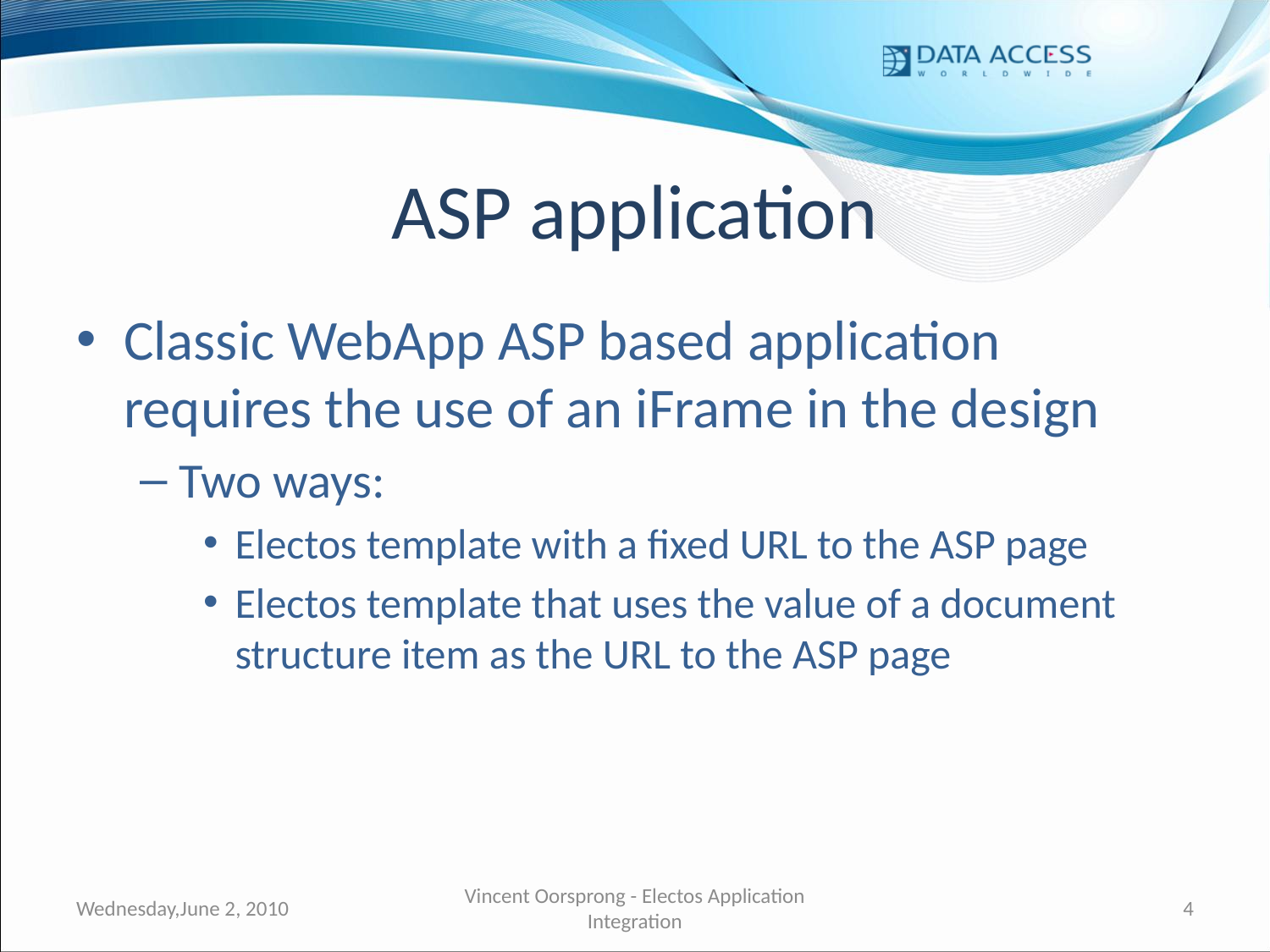

# ASP application
Classic WebApp ASP based application requires the use of an iFrame in the design
Two ways:
Electos template with a fixed URL to the ASP page
Electos template that uses the value of a document structure item as the URL to the ASP page
Wednesday,June 2, 2010
Vincent Oorsprong - Electos Application Integration
4